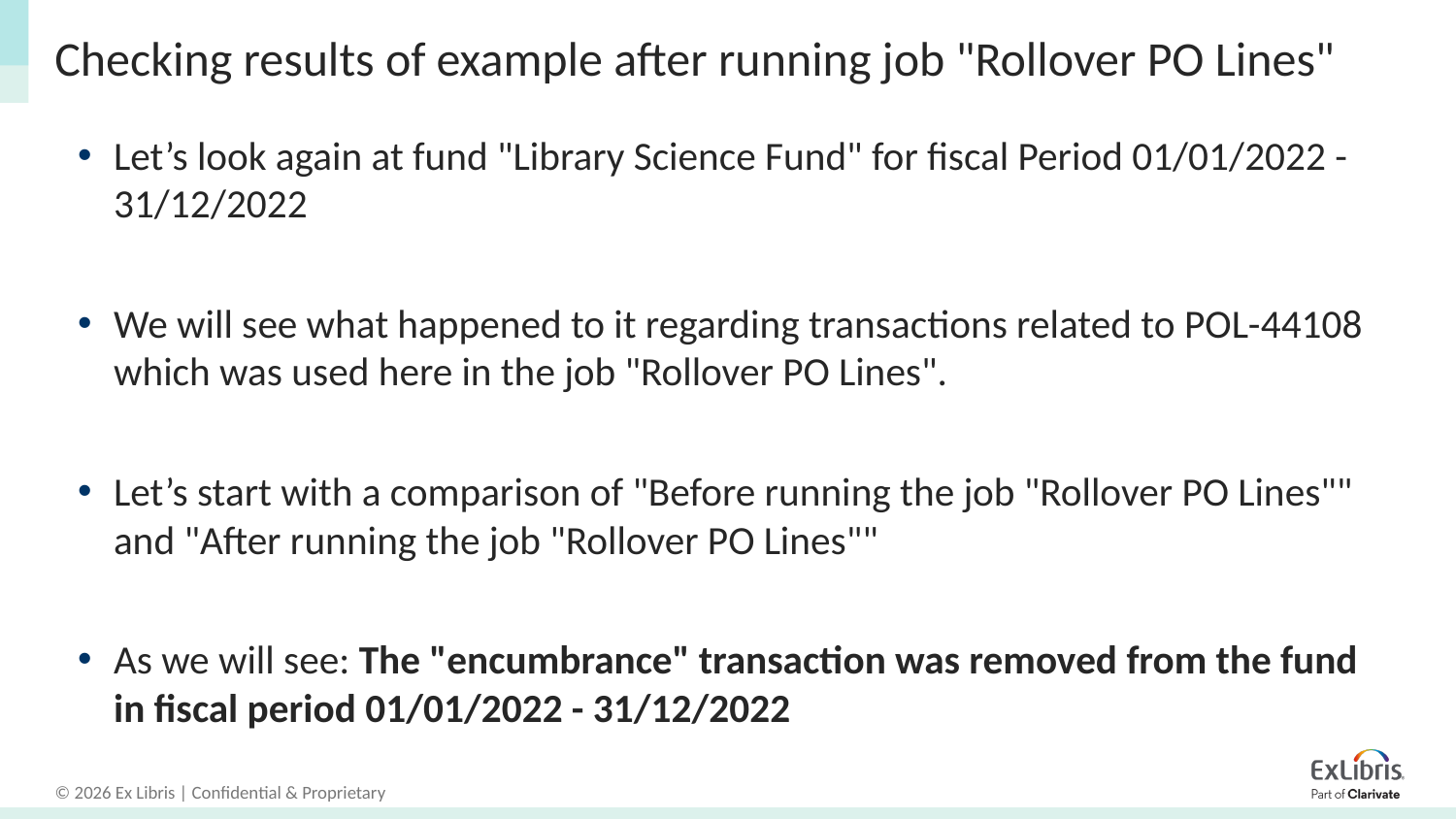

# Checking results of example after running job "Rollover PO Lines"
Let’s look again at fund "Library Science Fund" for fiscal Period 01/01/2022 - 31/12/2022

We will see what happened to it regarding transactions related to POL-44108 which was used here in the job "Rollover PO Lines".

Let’s start with a comparison of "Before running the job "Rollover PO Lines"" and "After running the job "Rollover PO Lines""

As we will see: The "encumbrance" transaction was removed from the fund in fiscal period 01/01/2022 - 31/12/2022